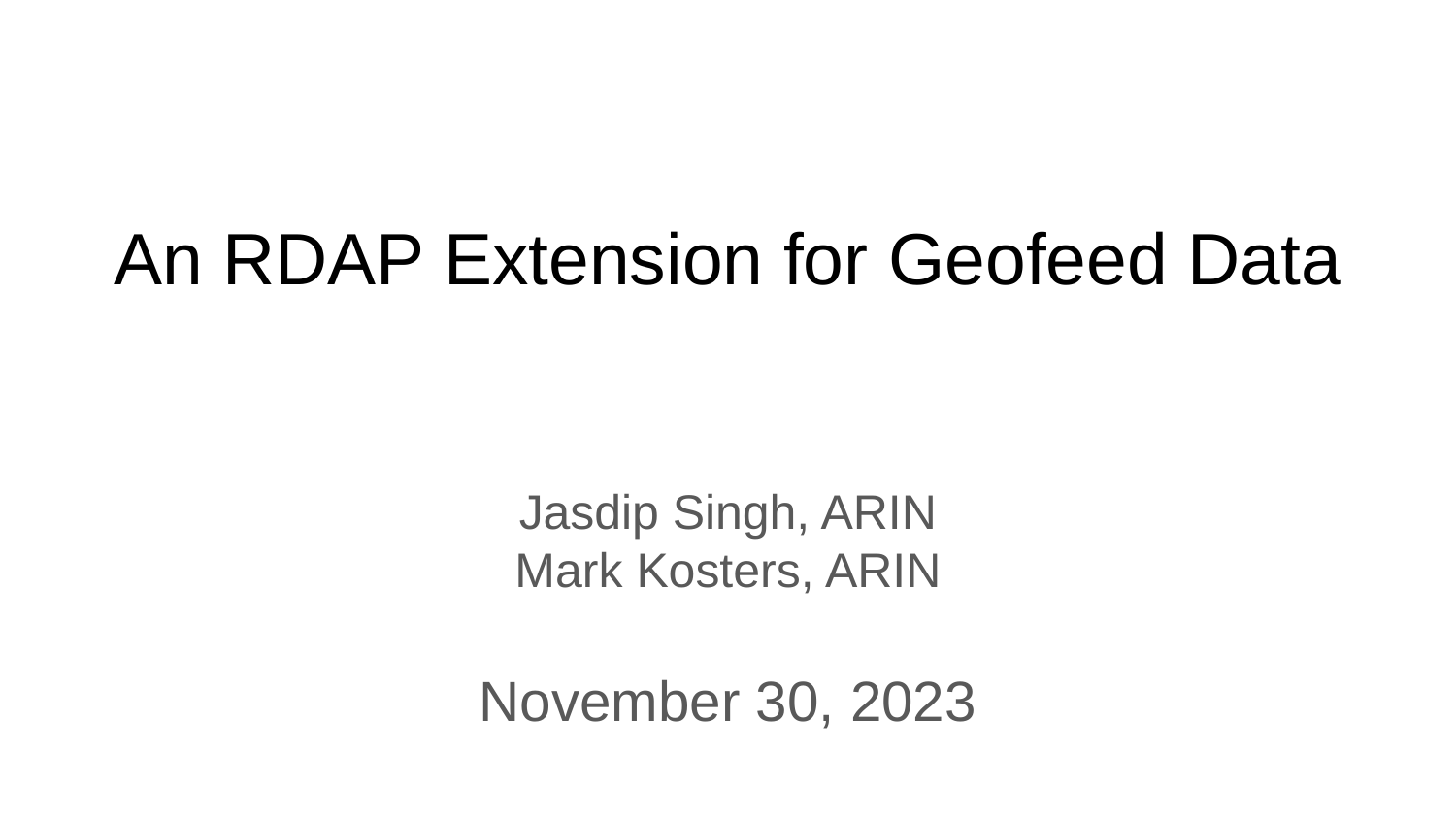

# An RDAP Extension for Geofeed Data

Jasdip Singh, ARIN
Mark Kosters, ARIN

November 30, 2023